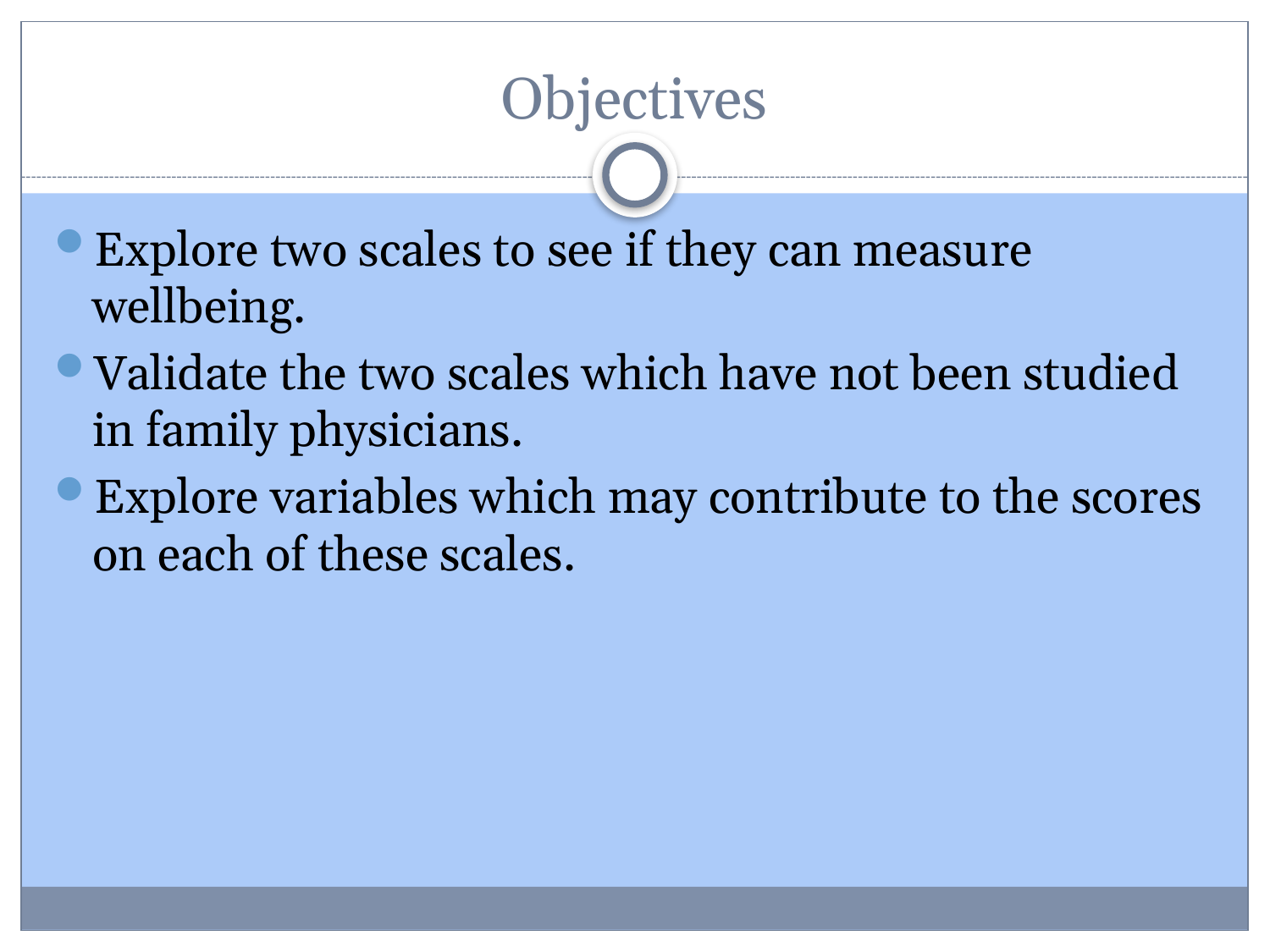

# Objectives
Explore two scales to see if they can measure wellbeing.
Validate the two scales which have not been studied in family physicians.
Explore variables which may contribute to the scores on each of these scales.